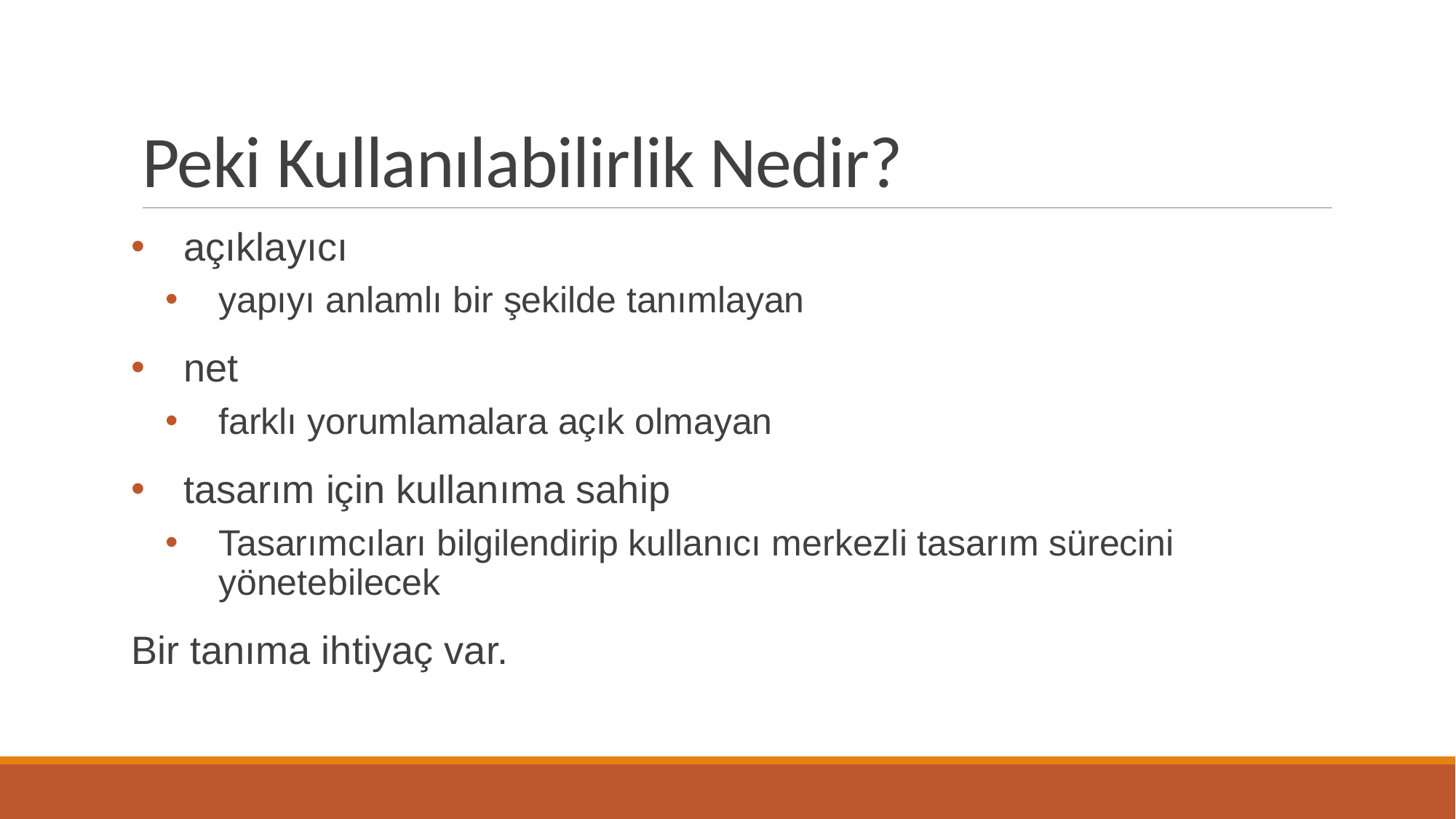

# Peki Kullanılabilirlik Nedir?
açıklayıcı
yapıyı anlamlı bir şekilde tanımlayan
net
farklı yorumlamalara açık olmayan
tasarım için kullanıma sahip
Tasarımcıları bilgilendirip kullanıcı merkezli tasarım sürecini yönetebilecek
Bir tanıma ihtiyaç var.